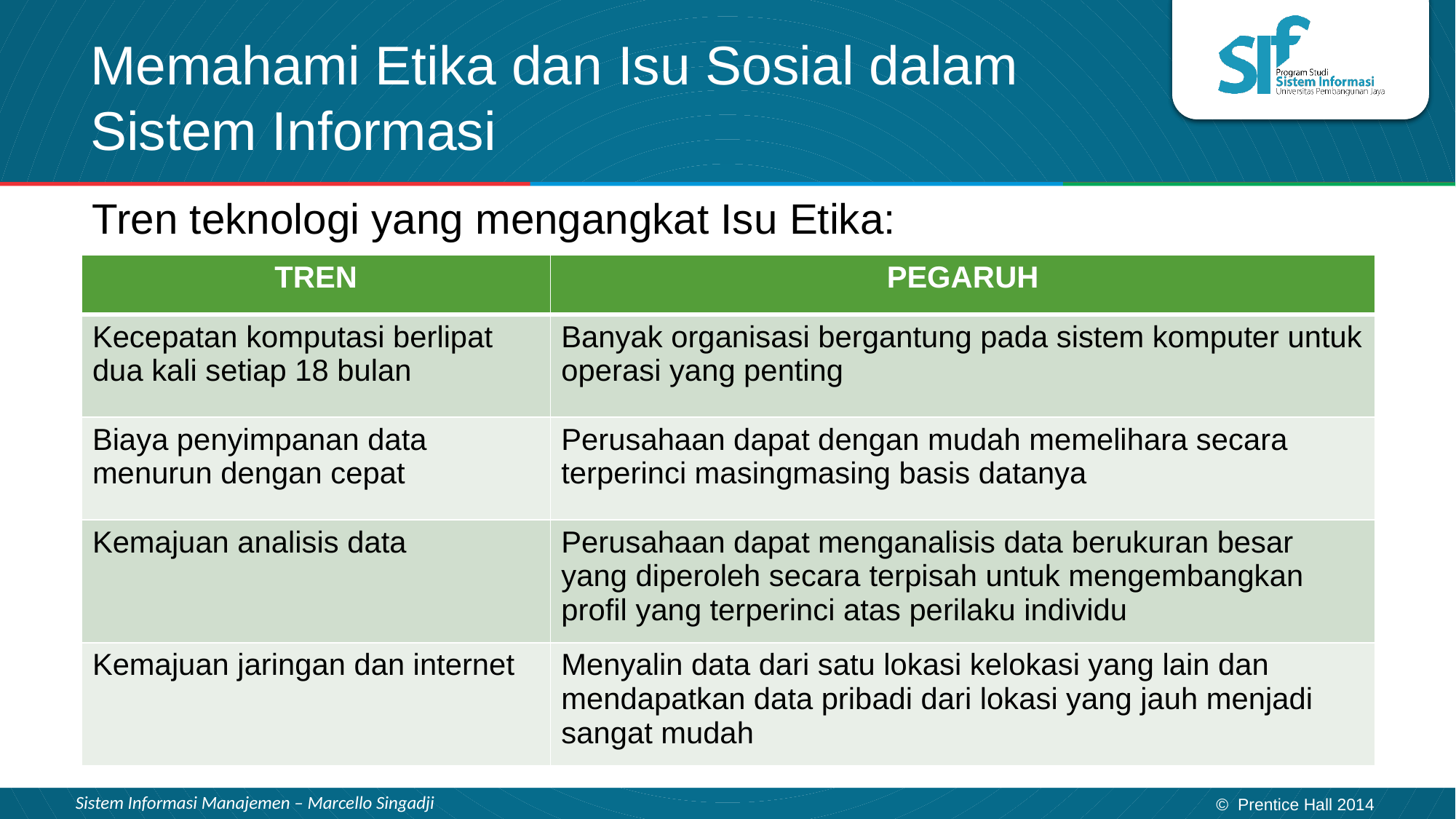

# Memahami Etika dan Isu Sosial dalam Sistem Informasi
Tren teknologi yang mengangkat Isu Etika:

| TREN | PEGARUH |
| --- | --- |
| Kecepatan komputasi berlipat dua kali setiap 18 bulan | Banyak organisasi bergantung pada sistem komputer untuk operasi yang penting |
| Biaya penyimpanan data menurun dengan cepat | Perusahaan dapat dengan mudah memelihara secara terperinci masingmasing basis datanya |
| Kemajuan analisis data | Perusahaan dapat menganalisis data berukuran besar yang diperoleh secara terpisah untuk mengembangkan profil yang terperinci atas perilaku individu |
| Kemajuan jaringan dan internet | Menyalin data dari satu lokasi kelokasi yang lain dan mendapatkan data pribadi dari lokasi yang jauh menjadi sangat mudah |